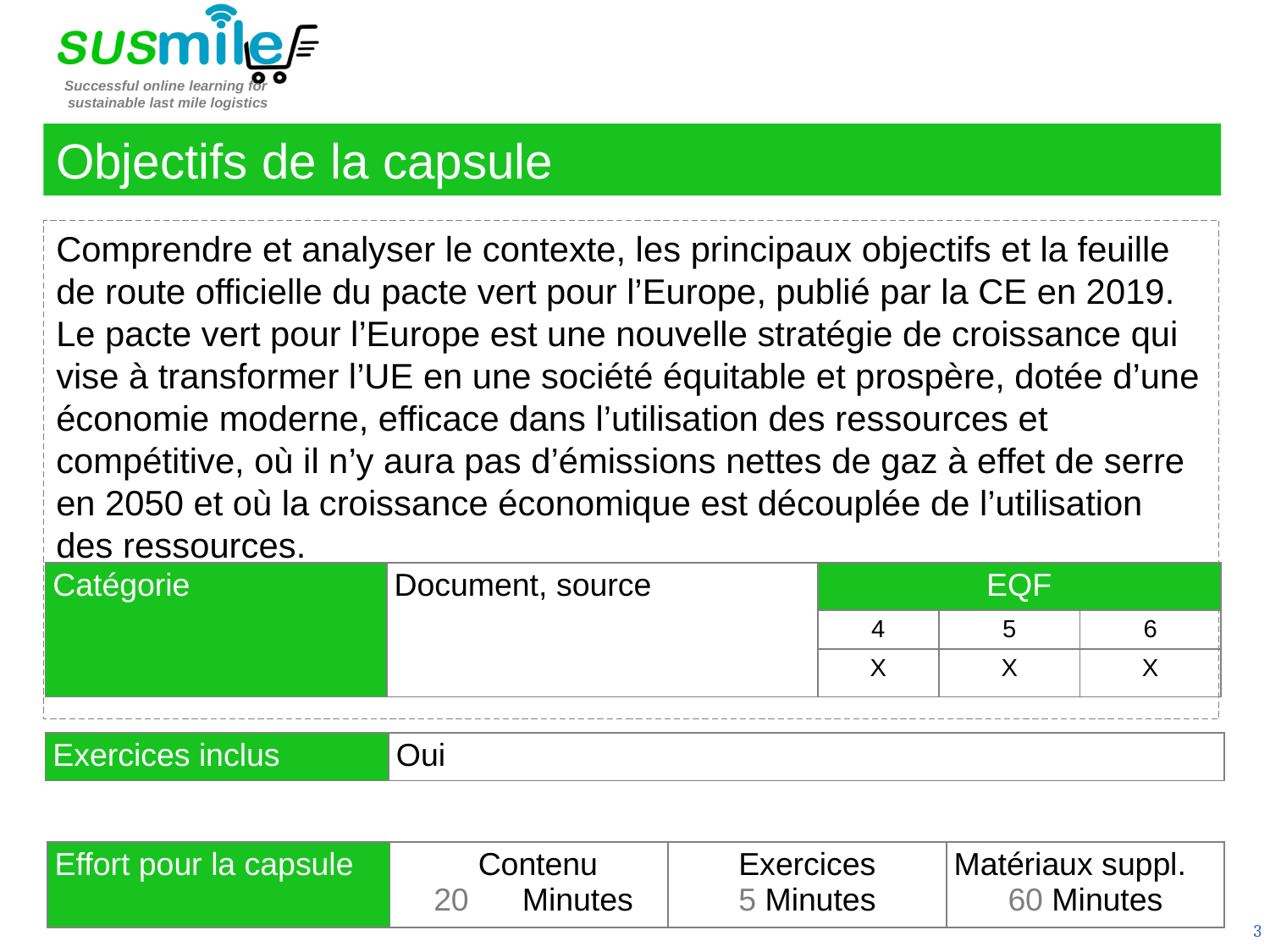

Objectifs de la capsule
Comprendre et analyser le contexte, les principaux objectifs et la feuille de route officielle du pacte vert pour l’Europe, publié par la CE en 2019. Le pacte vert pour l’Europe est une nouvelle stratégie de croissance qui vise à transformer l’UE en une société équitable et prospère, dotée d’une économie moderne, efficace dans l’utilisation des ressources et compétitive, où il n’y aura pas d’émissions nettes de gaz à effet de serre en 2050 et où la croissance économique est découplée de l’utilisation des ressources.

| Catégorie | Document, source | EQF |  |  |
| --- | --- | --- | --- | --- |
|  |  | 4 | 5 | 6 |
|  |  | X | X | X |
| Exercices inclus | Oui |
| --- | --- |
| Effort pour la capsule | Contenu  20      Minutes | Exercices 5 Minutes | Matériaux suppl. 60 Minutes |
| --- | --- | --- | --- |
3